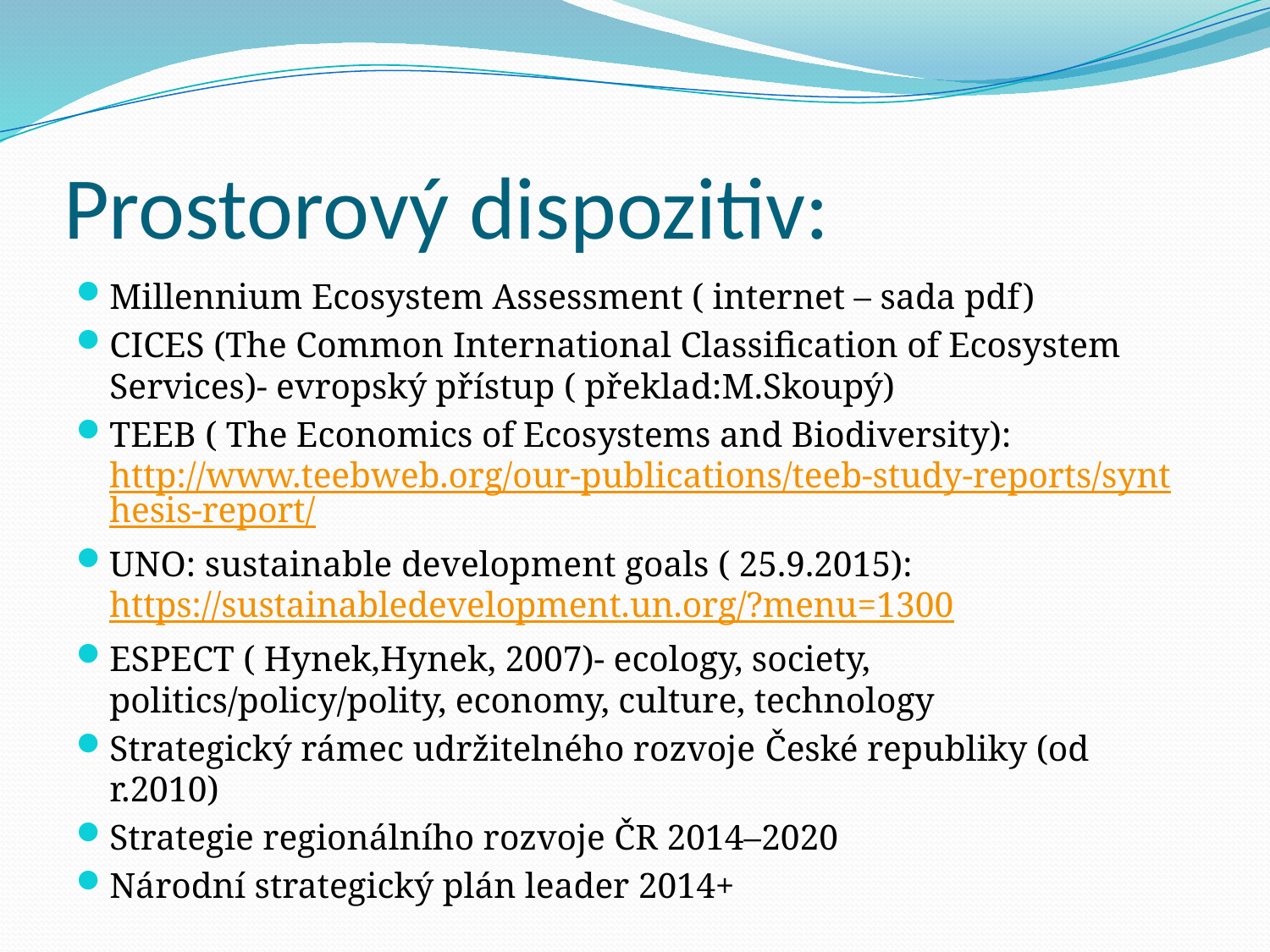

# Prostorový dispozitiv:
Millennium Ecosystem Assessment ( internet – sada pdf)
CICES (The Common International Classification of Ecosystem Services)- evropský přístup ( překlad:M.Skoupý)
TEEB ( The Economics of Ecosystems and Biodiversity): http://www.teebweb.org/our-publications/teeb-study-reports/synthesis-report/
UNO: sustainable development goals ( 25.9.2015): https://sustainabledevelopment.un.org/?menu=1300
ESPECT ( Hynek,Hynek, 2007)- ecology, society, politics/policy/polity, economy, culture, technology
Strategický rámec udržitelného rozvoje České republiky (od r.2010)
Strategie regionálního rozvoje ČR 2014–2020
Národní strategický plán leader 2014+